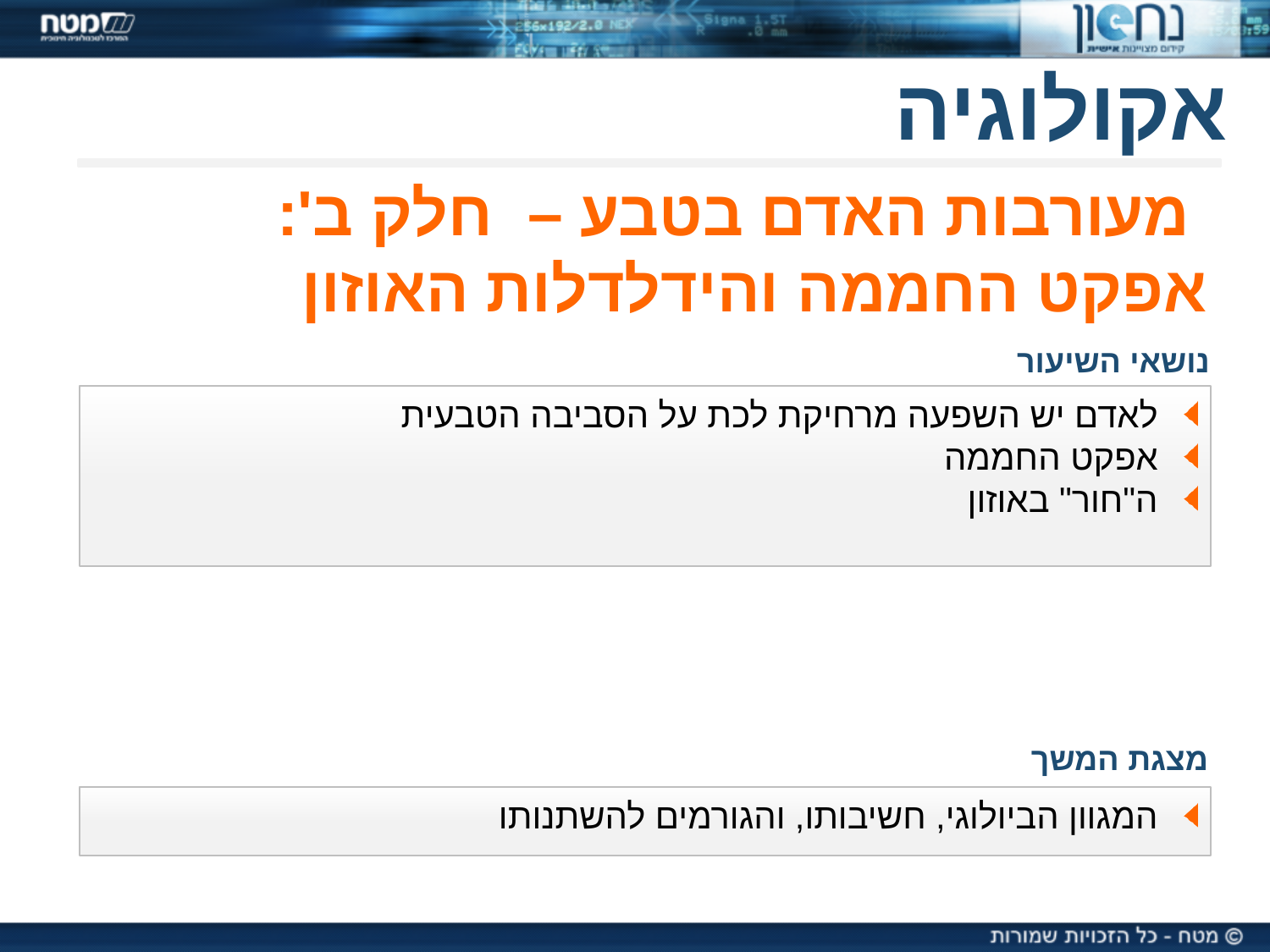

אקולוגיה

 מעורבות האדם בטבע –  חלק ב':
אפקט החממה והידלדלות האוזון

נושאי השיעור
 לאדם יש השפעה מרחיקת לכת על הסביבה הטבעית
 אפקט החממה
 ה"חור" באוזון

מצגת המשך
 המגוון הביולוגי, חשיבותו, והגורמים להשתנותו